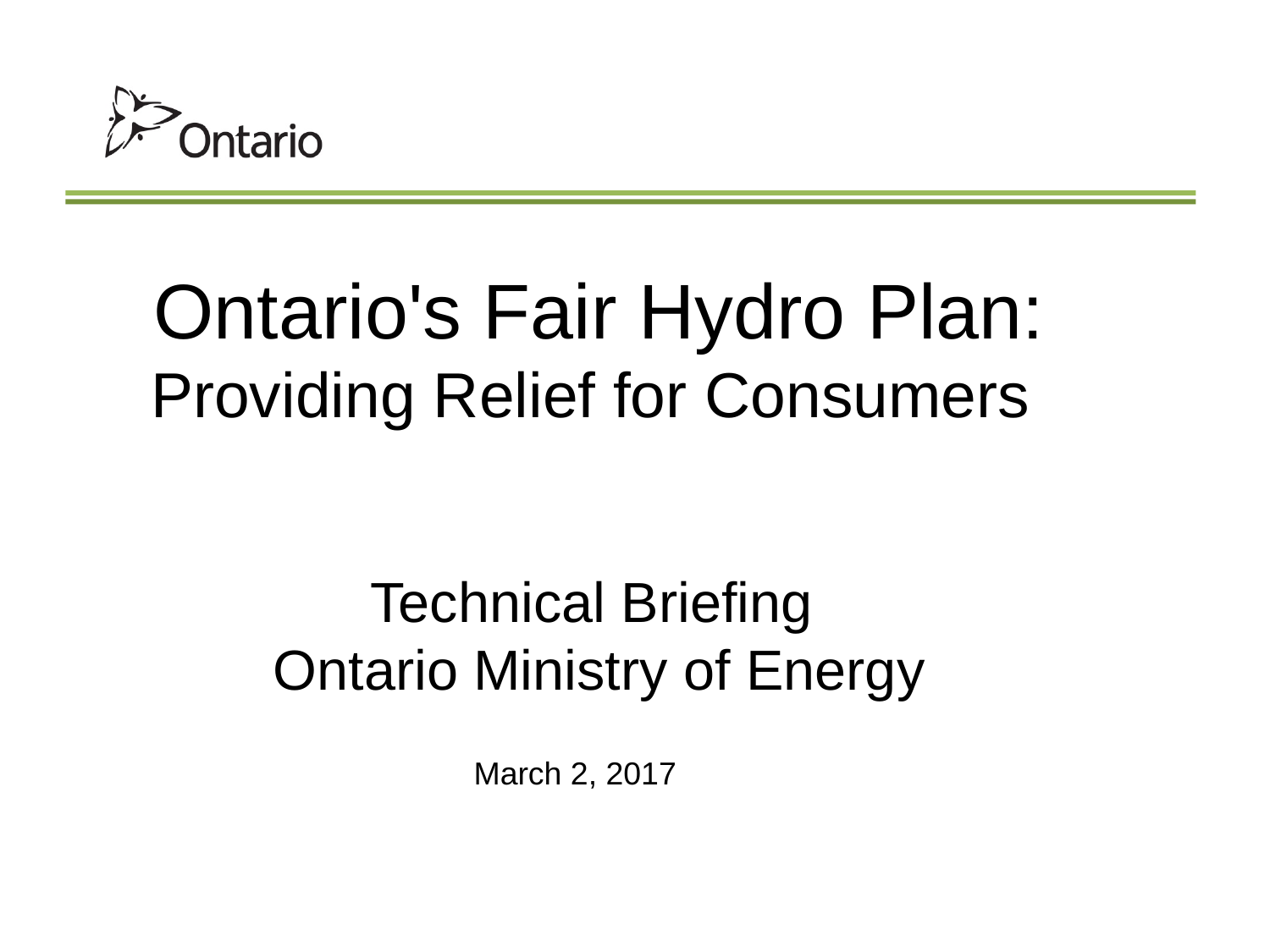

# Ontario's Fair Hydro Plan: Providing Relief for Consumers

Technical Briefing
Ontario Ministry of Energy
March 2, 2017